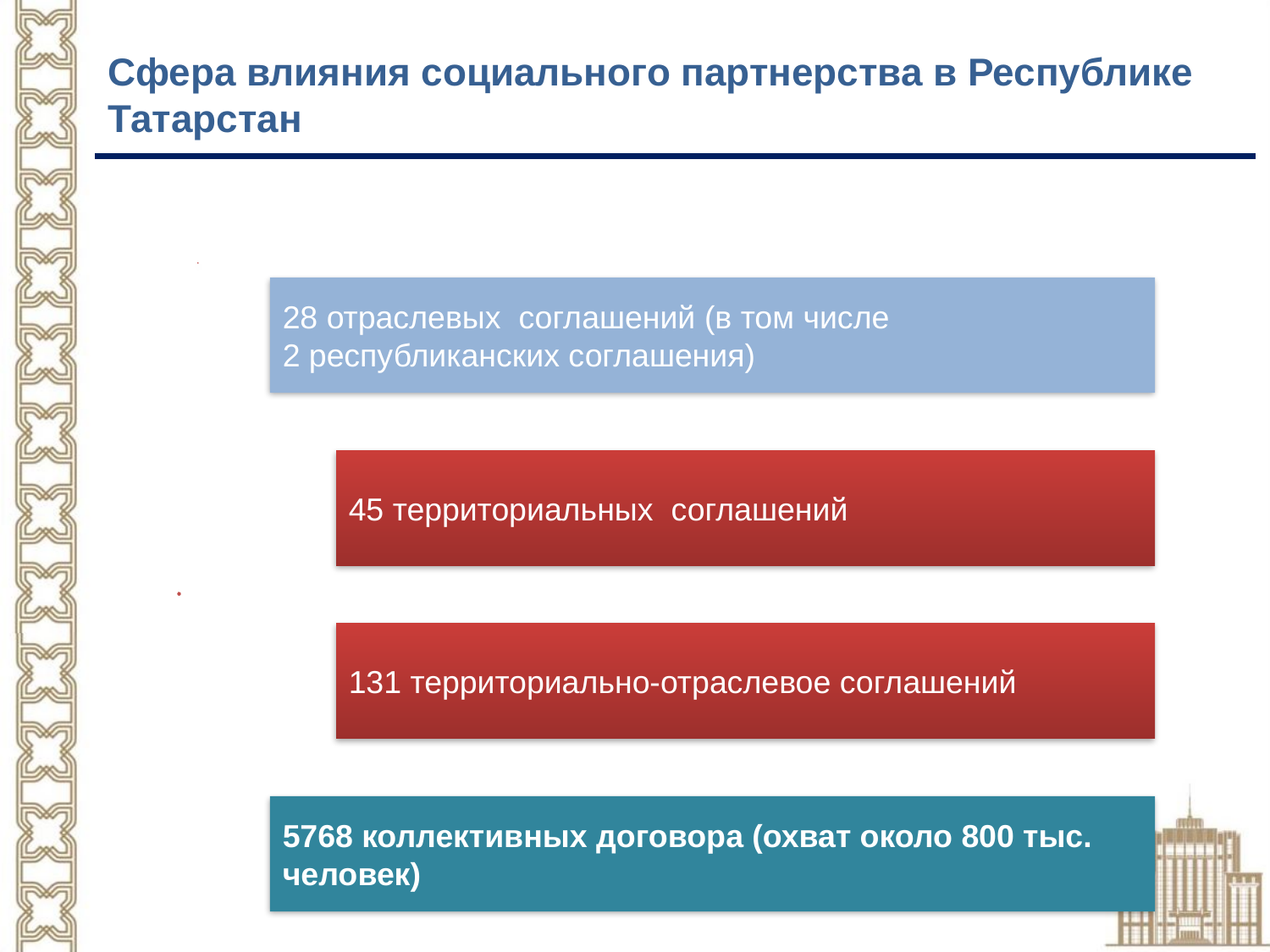

# Сфера влияния социального партнерства в Республике Татарстан
28 отраслевых  соглашений (в том числе                            2 республиканских соглашения)
131 территориально-отраслевое соглашений
5768 коллективных договора (охват около 800 тыс. человек)
45 территориальных  соглашений